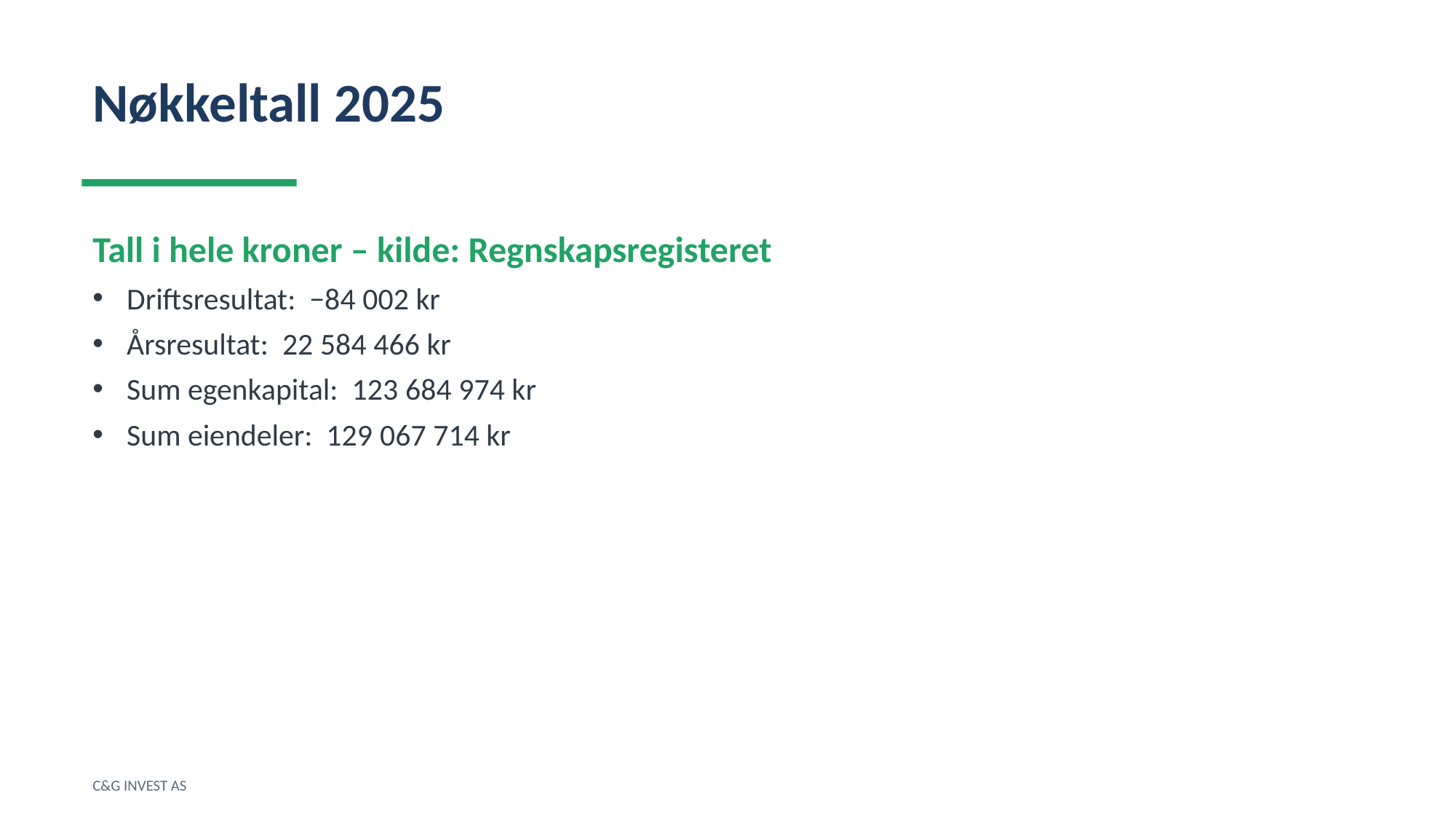

Nøkkeltall 2025

Tall i hele kroner – kilde: Regnskapsregisteret
Driftsresultat:  −84 002 kr
Årsresultat:  22 584 466 kr
Sum egenkapital:  123 684 974 kr
Sum eiendeler:  129 067 714 kr
C&G INVEST AS